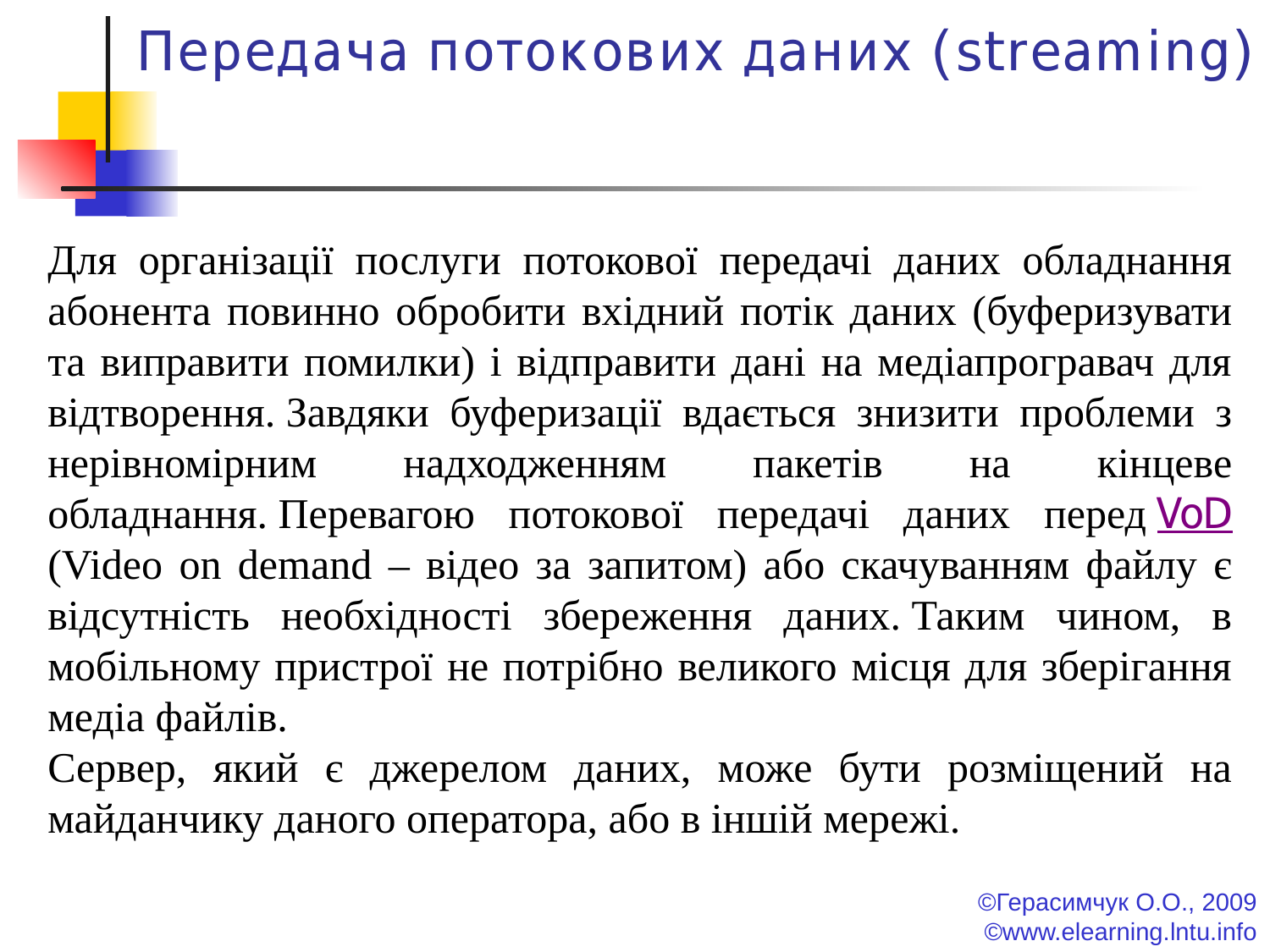

# Передача потокових даних (streaming)
Для організації послуги потокової передачі даних обладнання абонента повинно обробити вхідний потік даних (буферизувати та виправити помилки) і відправити дані на медіапрогравач для відтворення. Завдяки буферизації вдається знизити проблеми з нерівномірним надходженням пакетів на кінцеве обладнання. Перевагою потокової передачі даних перед VoD (Video on demand – відео за запитом) або скачуванням файлу є відсутність необхідності збереження даних. Таким чином, в мобільному пристрої не потрібно великого місця для зберігання медіа файлів.
Сервер, який є джерелом даних, може бути розміщений на майданчику даного оператора, або в іншій мережі.
©Герасимчук О.О., 2009
©www.elearning.lntu.info